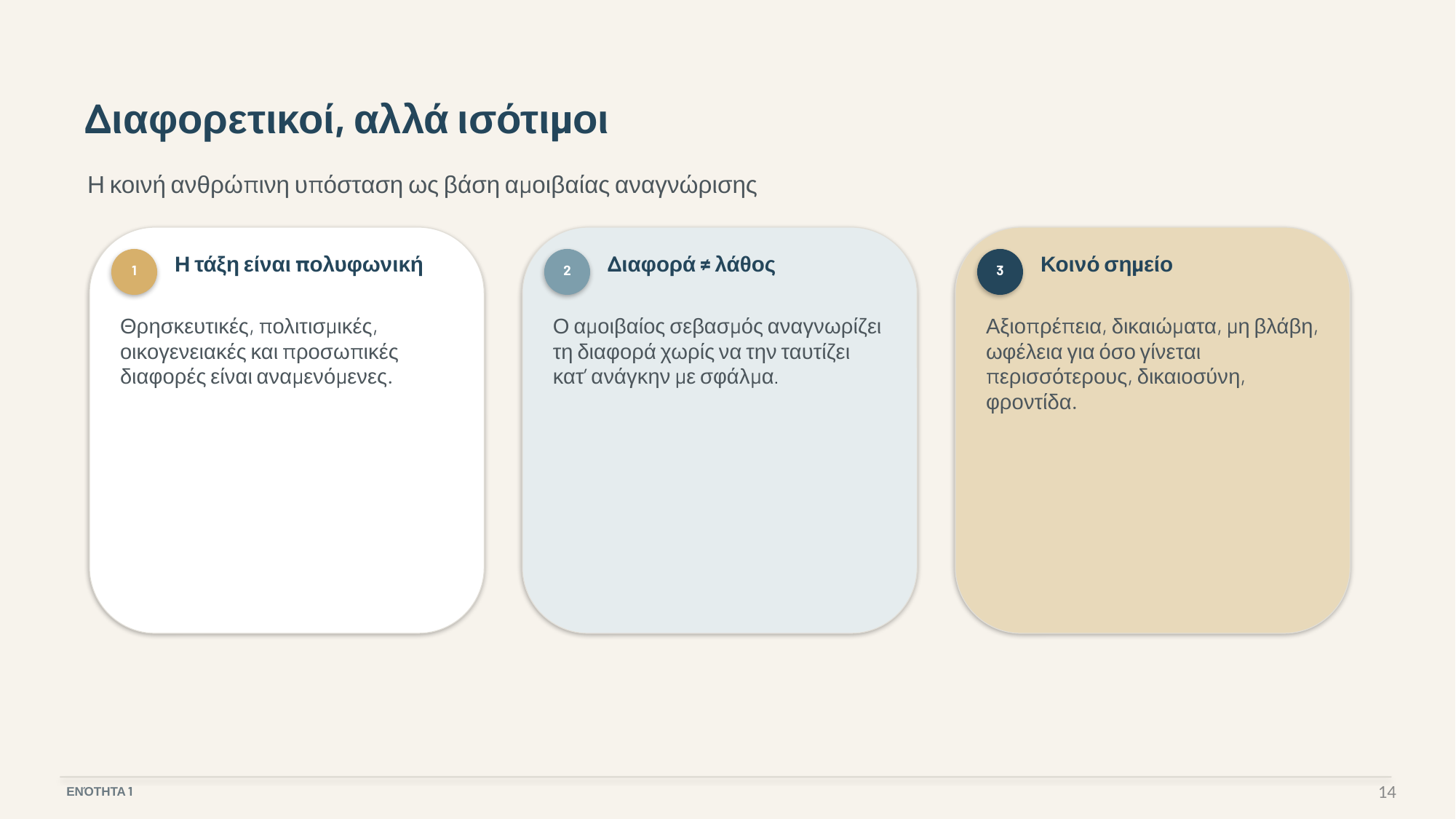

Διαφορετικοί, αλλά ισότιμοι
Η κοινή ανθρώπινη υπόσταση ως βάση αμοιβαίας αναγνώρισης

Η τάξη είναι πολυφωνική
Διαφορά ≠ λάθος
Κοινό σημείο

1
2
3
Θρησκευτικές, πολιτισμικές, οικογενειακές και προσωπικές διαφορές είναι αναμενόμενες.
Ο αμοιβαίος σεβασμός αναγνωρίζει τη διαφορά χωρίς να την ταυτίζει κατ’ ανάγκην με σφάλμα.
Αξιοπρέπεια, δικαιώματα, μη βλάβη, ωφέλεια για όσο γίνεται περισσότερους, δικαιοσύνη, φροντίδα.
14

ΕΝΌΤΗΤΑ 1